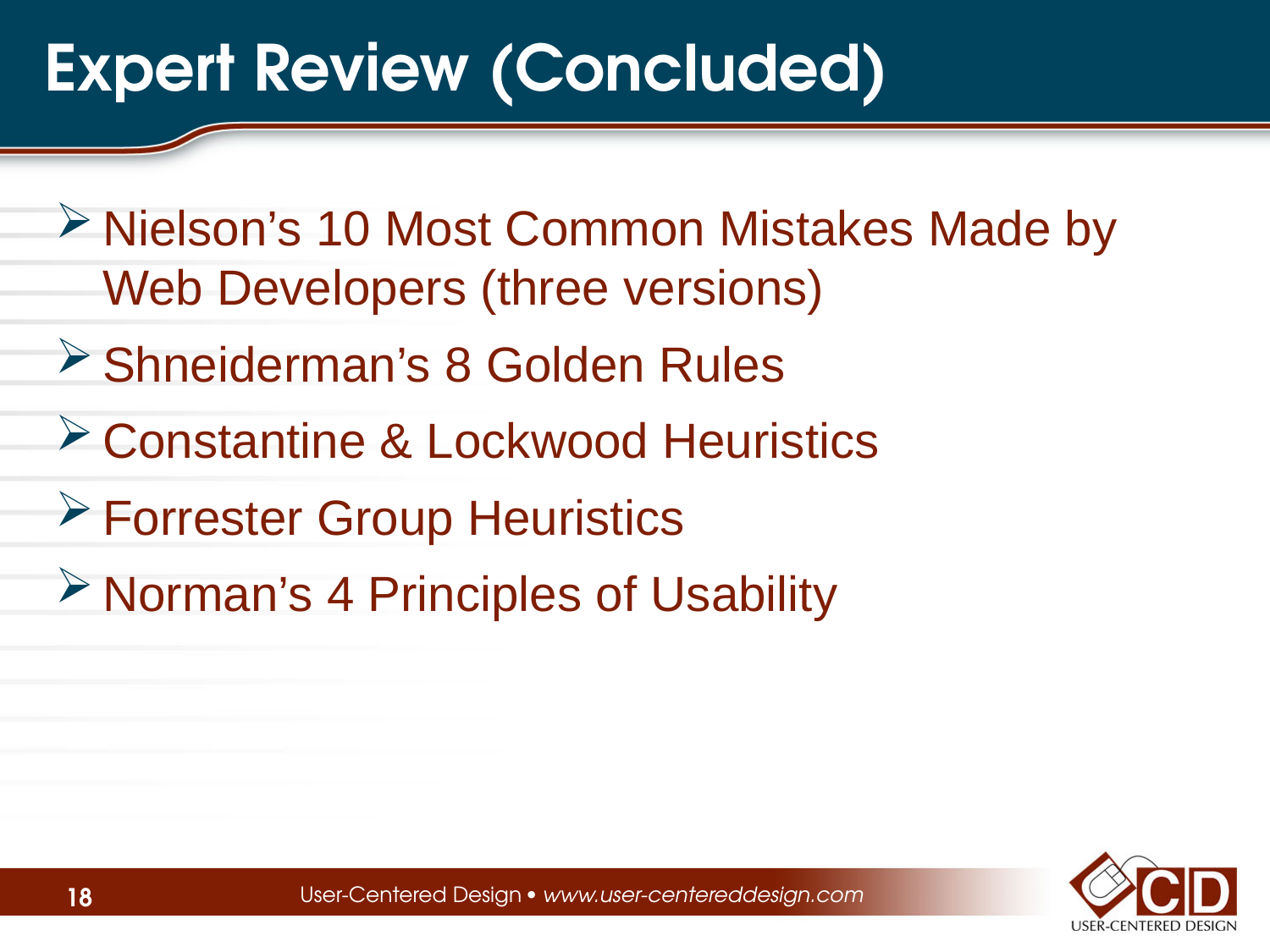

# Expert Review (Concluded)
Nielson’s 10 Most Common Mistakes Made by Web Developers (three versions)
Shneiderman’s 8 Golden Rules
Constantine & Lockwood Heuristics
Forrester Group Heuristics
Norman’s 4 Principles of Usability

User-Centered Design • www.user-centereddesign.com
18